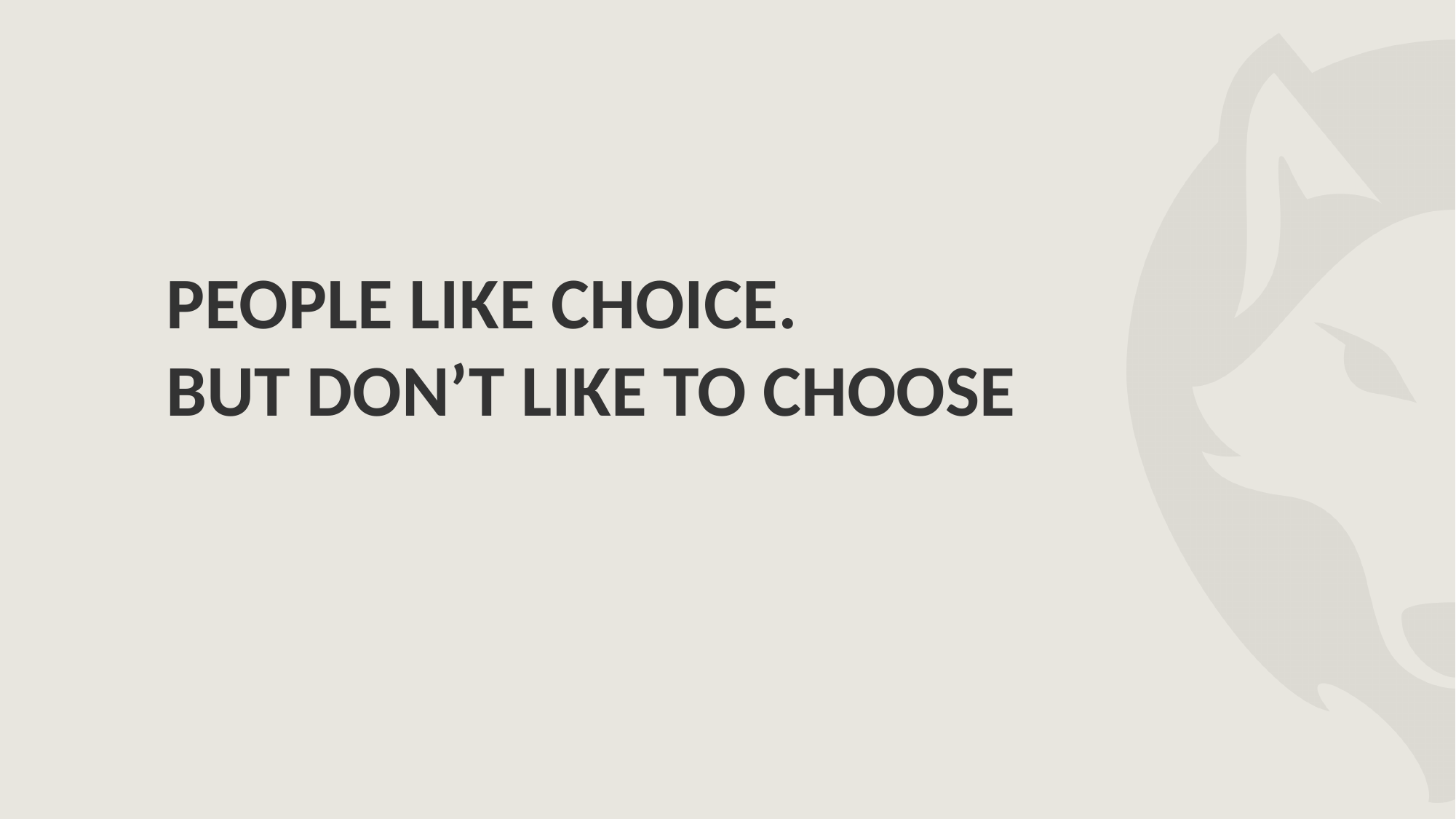

PEOPLE LIKE CHOICE.
BUT DON’T LIKE TO CHOOSE